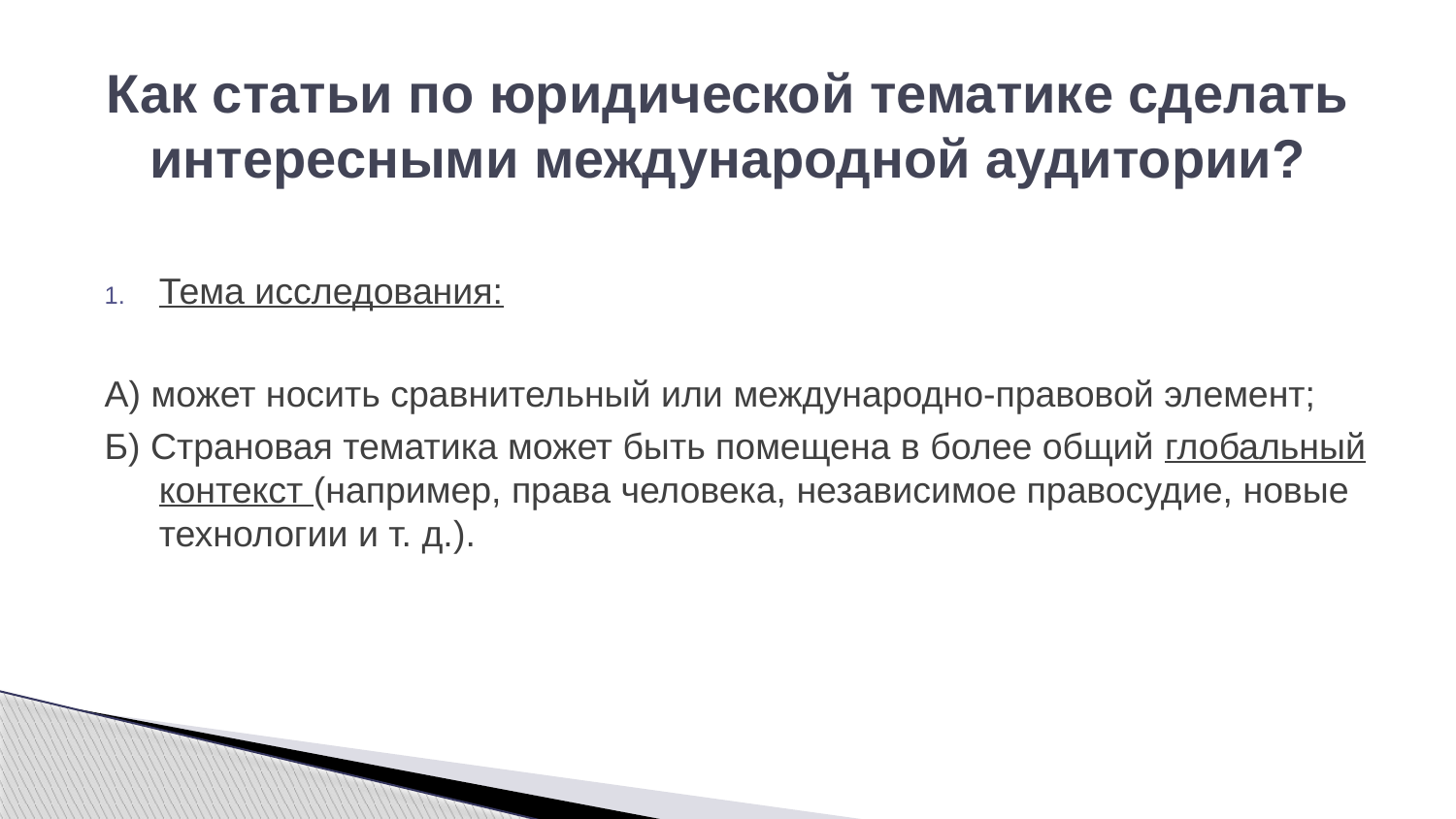

# Как статьи по юридической тематике сделать интересными международной аудитории?
Тема исследования:

А) может носить сравнительный или международно-правовой элемент;
Б) Страновая тематика может быть помещена в более общий глобальный контекст (например, права человека, независимое правосудие, новые технологии и т. д.).